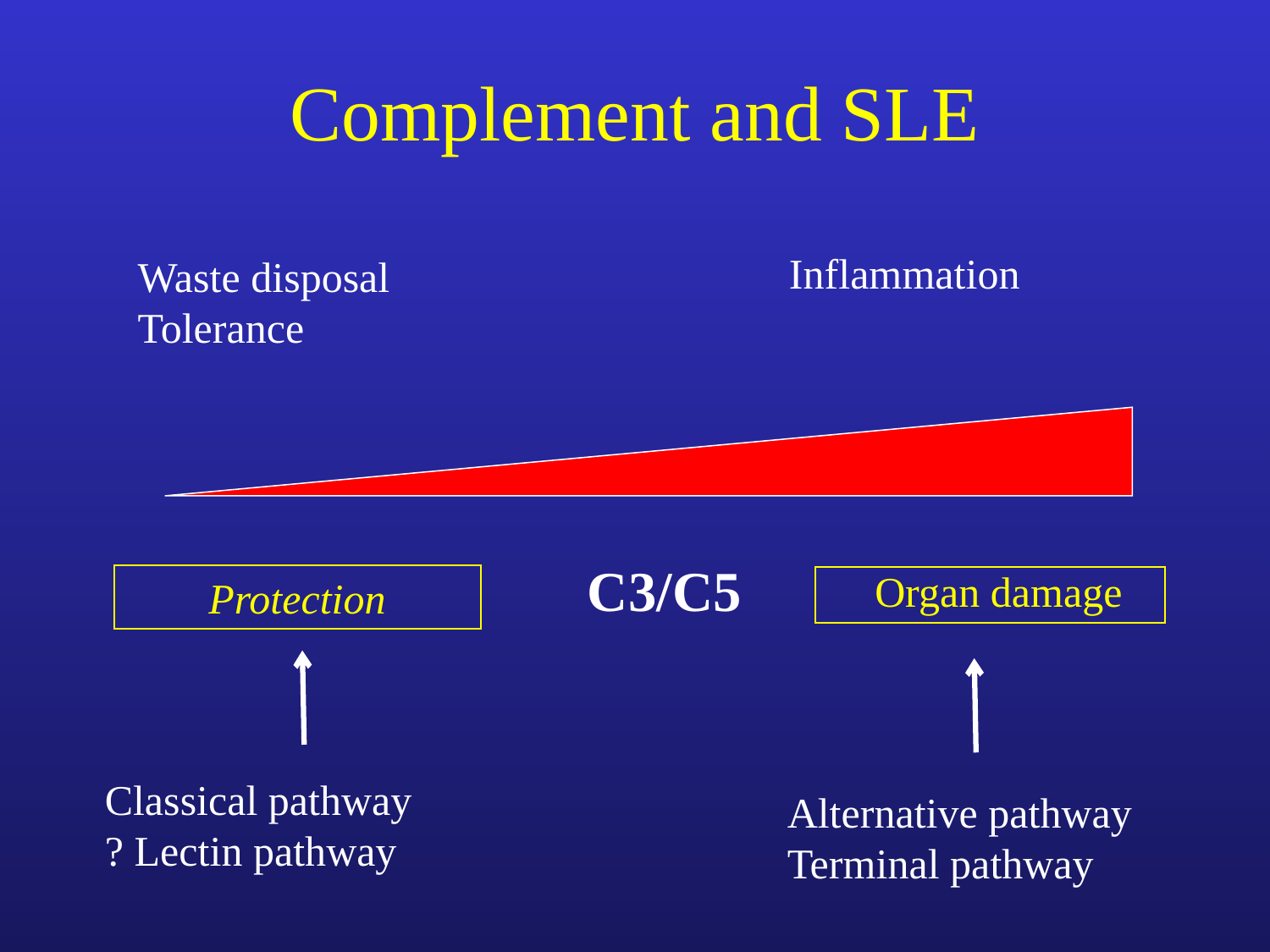

# Complement and SLE
Inflammation
Waste disposal
Tolerance

C3/C5
Organ damage
Protection

Classical pathway
? Lectin pathway
Alternative pathway
Terminal pathway